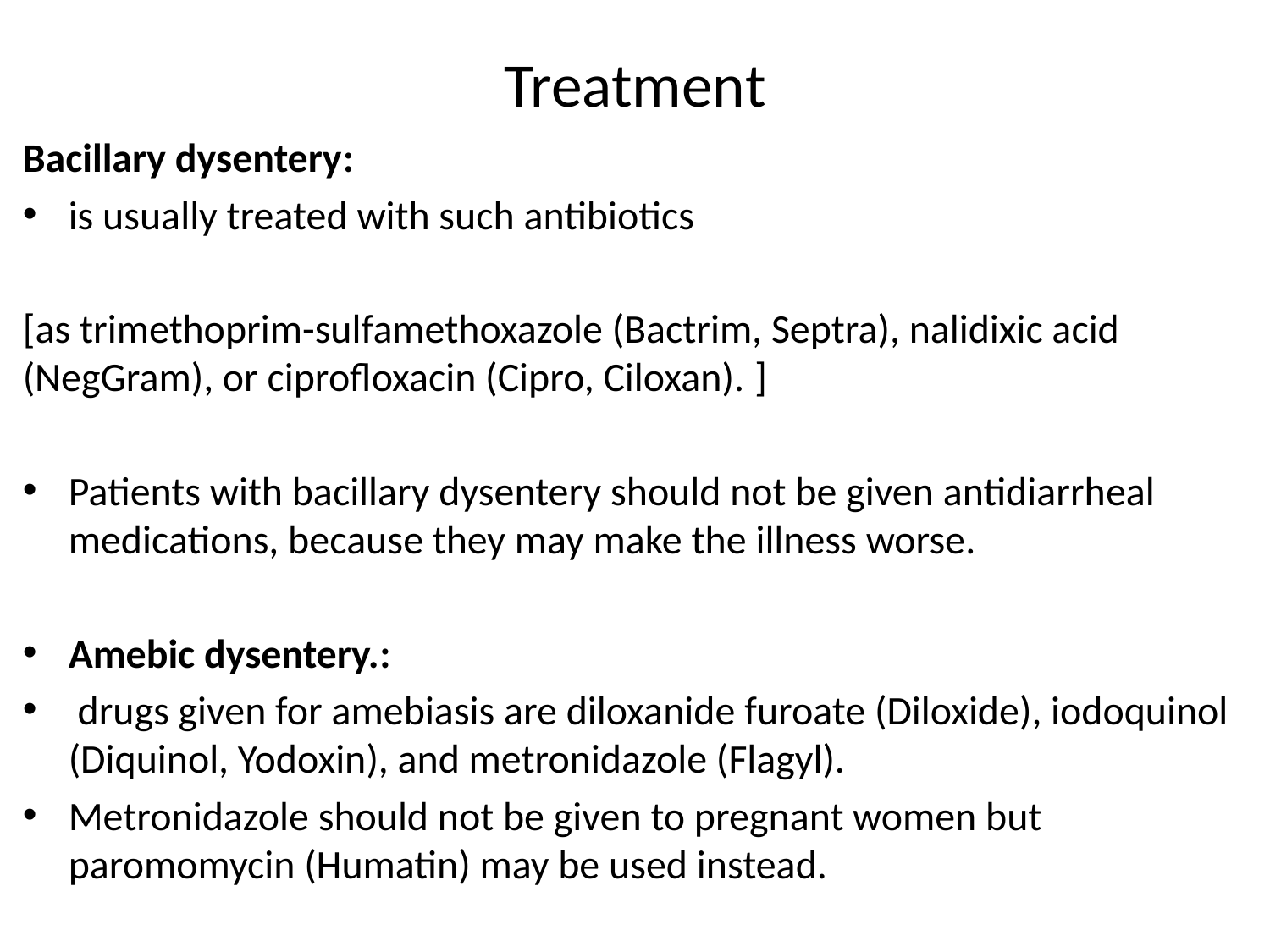

# Treatment
Bacillary dysentery:
is usually treated with such antibiotics

[as trimethoprim-sulfamethoxazole (Bactrim, Septra), nalidixic acid (NegGram), or ciprofloxacin (Cipro, Ciloxan). ]

Patients with bacillary dysentery should not be given antidiarrheal medications, because they may make the illness worse.

Amebic dysentery.:
 drugs given for amebiasis are diloxanide furoate (Diloxide), iodoquinol (Diquinol, Yodoxin), and metronidazole (Flagyl).
Metronidazole should not be given to pregnant women but paromomycin (Humatin) may be used instead.